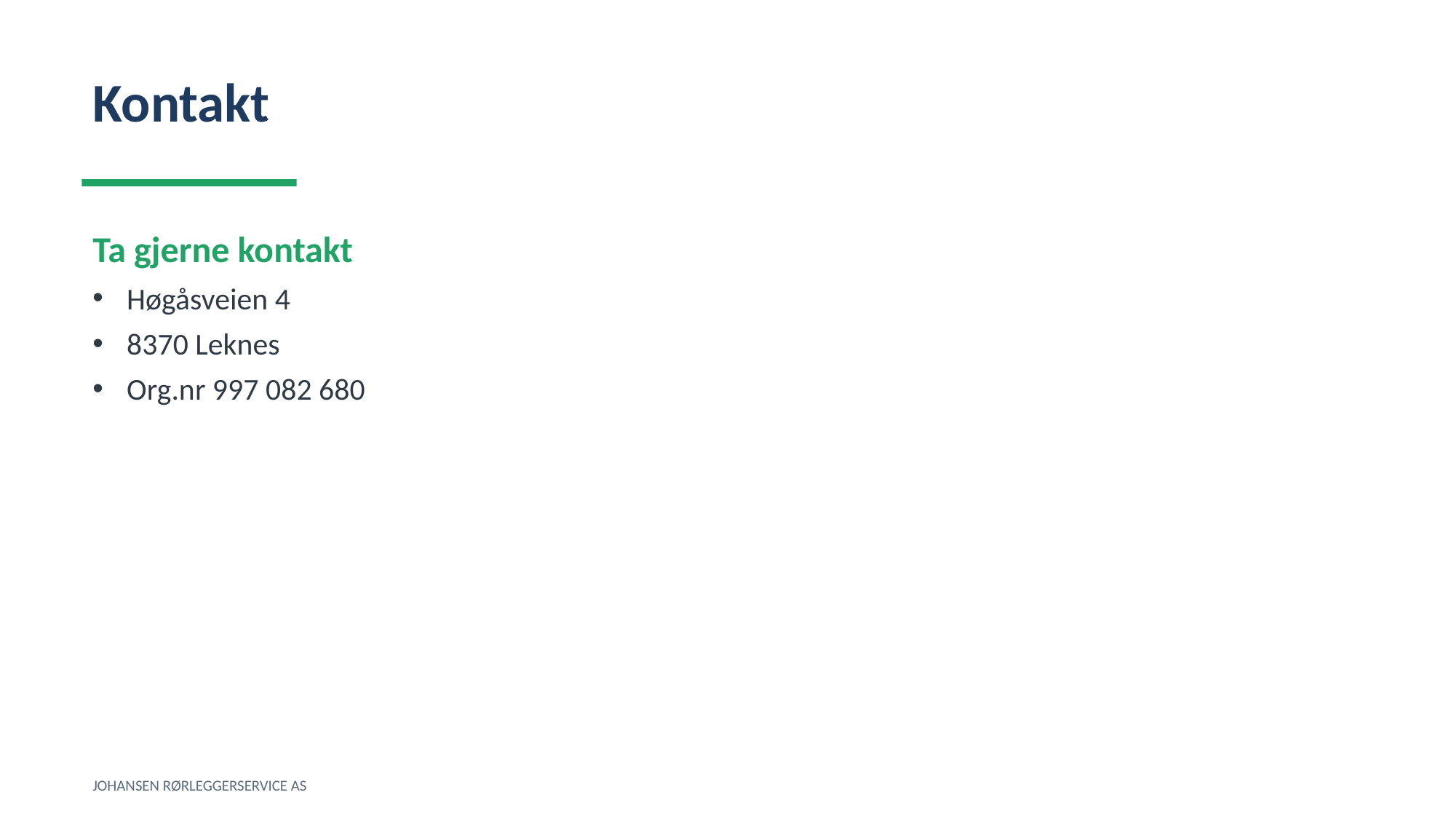

Kontakt

Ta gjerne kontakt
Høgåsveien 4
8370 Leknes
Org.nr 997 082 680
JOHANSEN RØRLEGGERSERVICE AS